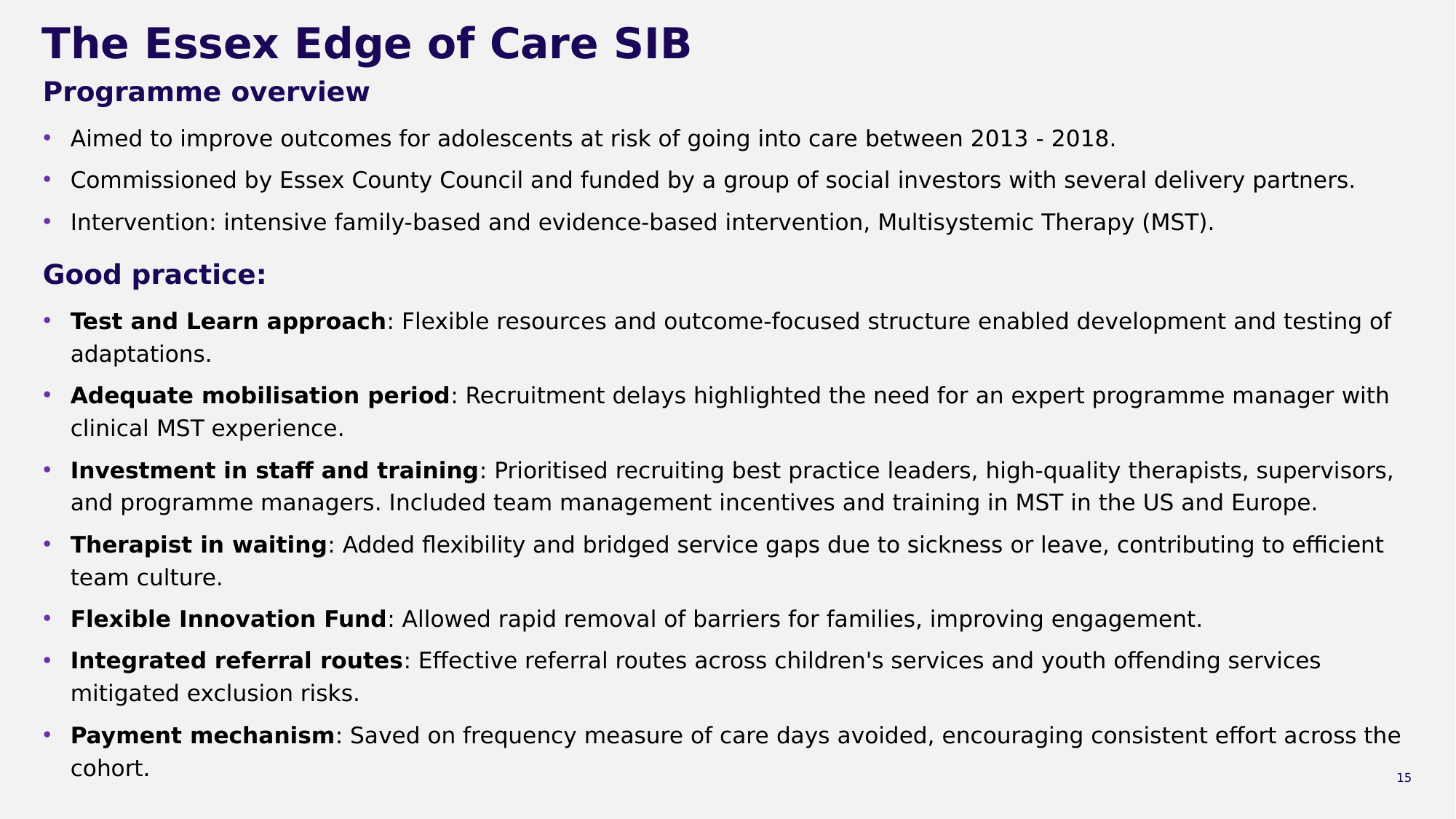

# The Essex Edge of Care SIB
Programme overview
Aimed to improve outcomes for adolescents at risk of going into care between 2013 - 2018.
Commissioned by Essex County Council and funded by a group of social investors with several delivery partners.
Intervention: intensive family-based and evidence-based intervention, Multisystemic Therapy (MST).
Good practice:
Test and Learn approach: Flexible resources and outcome-focused structure enabled development and testing of adaptations.
Adequate mobilisation period: Recruitment delays highlighted the need for an expert programme manager with clinical MST experience.
Investment in staff and training: Prioritised recruiting best practice leaders, high-quality therapists, supervisors, and programme managers. Included team management incentives and training in MST in the US and Europe.
Therapist in waiting: Added flexibility and bridged service gaps due to sickness or leave, contributing to efficient team culture.
Flexible Innovation Fund: Allowed rapid removal of barriers for families, improving engagement.
Integrated referral routes: Effective referral routes across children's services and youth offending services mitigated exclusion risks.
Payment mechanism: Saved on frequency measure of care days avoided, encouraging consistent effort across the cohort.

15